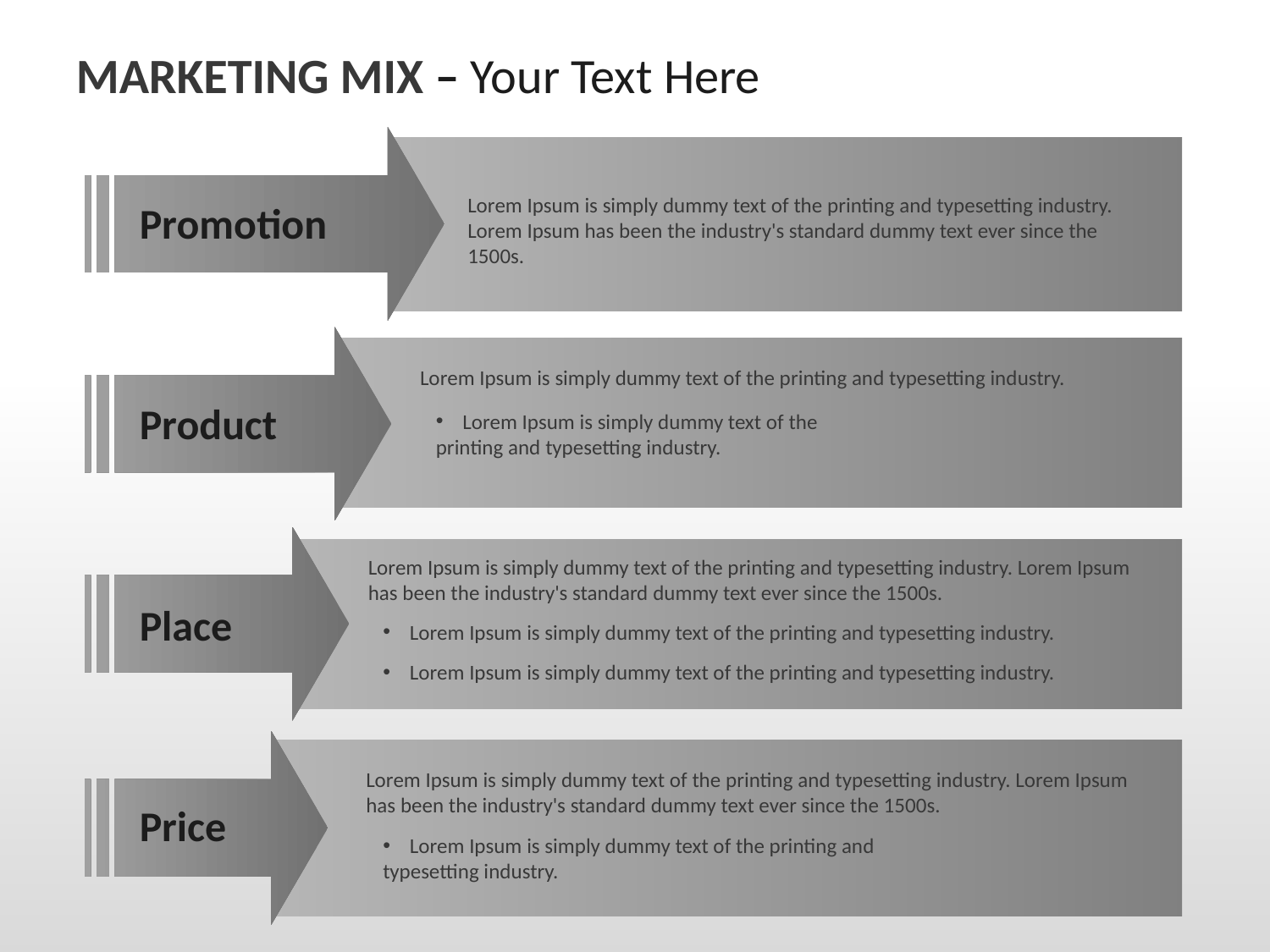

MARKETING MIX – Your Text Here

Lorem Ipsum is simply dummy text of the printing and typesetting industry. Lorem Ipsum has been the industry's standard dummy text ever since the 1500s.
Promotion

Lorem Ipsum is simply dummy text of the printing and typesetting industry.
Product
    Lorem Ipsum is simply dummy text of the printing and typesetting industry.

Lorem Ipsum is simply dummy text of the printing and typesetting industry. Lorem Ipsum has been the industry's standard dummy text ever since the 1500s.
Place
    Lorem Ipsum is simply dummy text of the printing and typesetting industry.
    Lorem Ipsum is simply dummy text of the printing and typesetting industry.

Lorem Ipsum is simply dummy text of the printing and typesetting industry. Lorem Ipsum has been the industry's standard dummy text ever since the 1500s.
Price
    Lorem Ipsum is simply dummy text of the printing and typesetting industry.